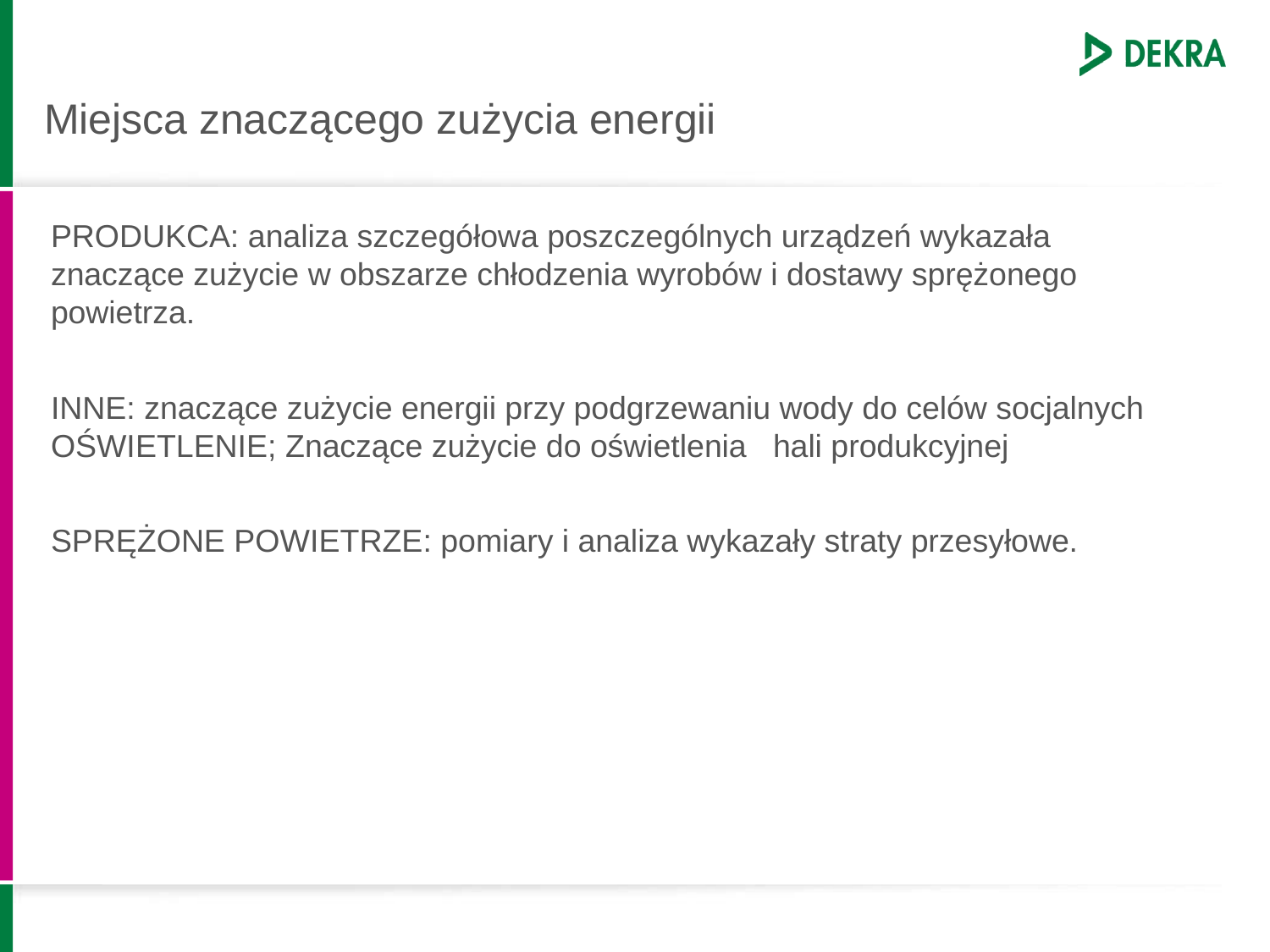

# Miejsca znaczącego zużycia energii
PRODUKCA: analiza szczegółowa poszczególnych urządzeń wykazała znaczące zużycie w obszarze chłodzenia wyrobów i dostawy sprężonego powietrza.

INNE: znaczące zużycie energii przy podgrzewaniu wody do celów socjalnych OŚWIETLENIE; Znaczące zużycie do oświetlenia   hali produkcyjnej

SPRĘŻONE POWIETRZE: pomiary i analiza wykazały straty przesyłowe.